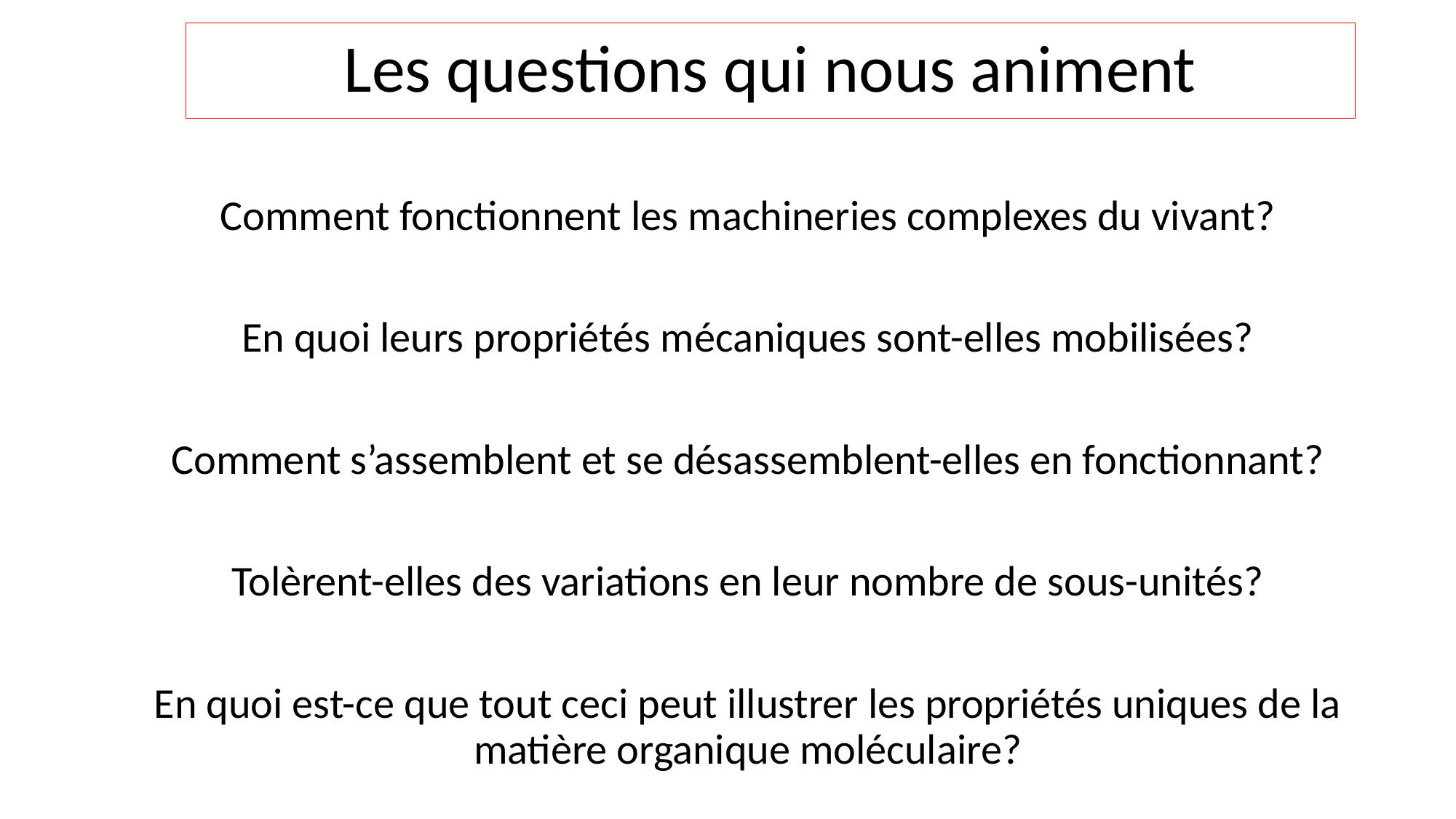

# Les questions qui nous animent
Comment fonctionnent les machineries complexes du vivant?

En quoi leurs propriétés mécaniques sont-elles mobilisées?

Comment s’assemblent et se désassemblent-elles en fonctionnant?

Tolèrent-elles des variations en leur nombre de sous-unités?

En quoi est-ce que tout ceci peut illustrer les propriétés uniques de la matière organique moléculaire?